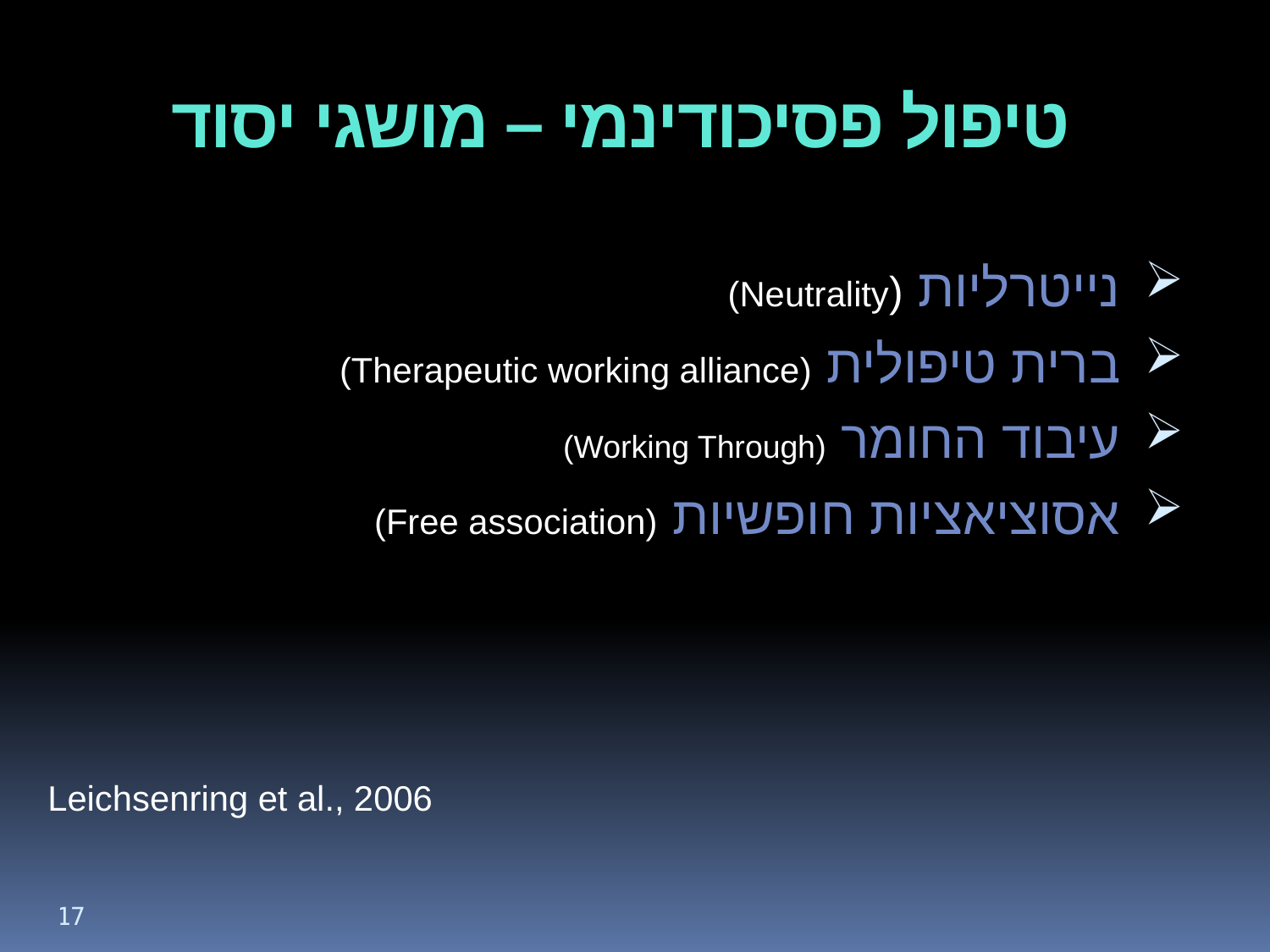

# טיפול פסיכודינמי – מושגי יסוד
נייטרליות (Neutrality)
ברית טיפולית (Therapeutic working alliance)
עיבוד החומר (Working Through)
אסוציאציות חופשיות (Free association)

Leichsenring et al., 2006

17